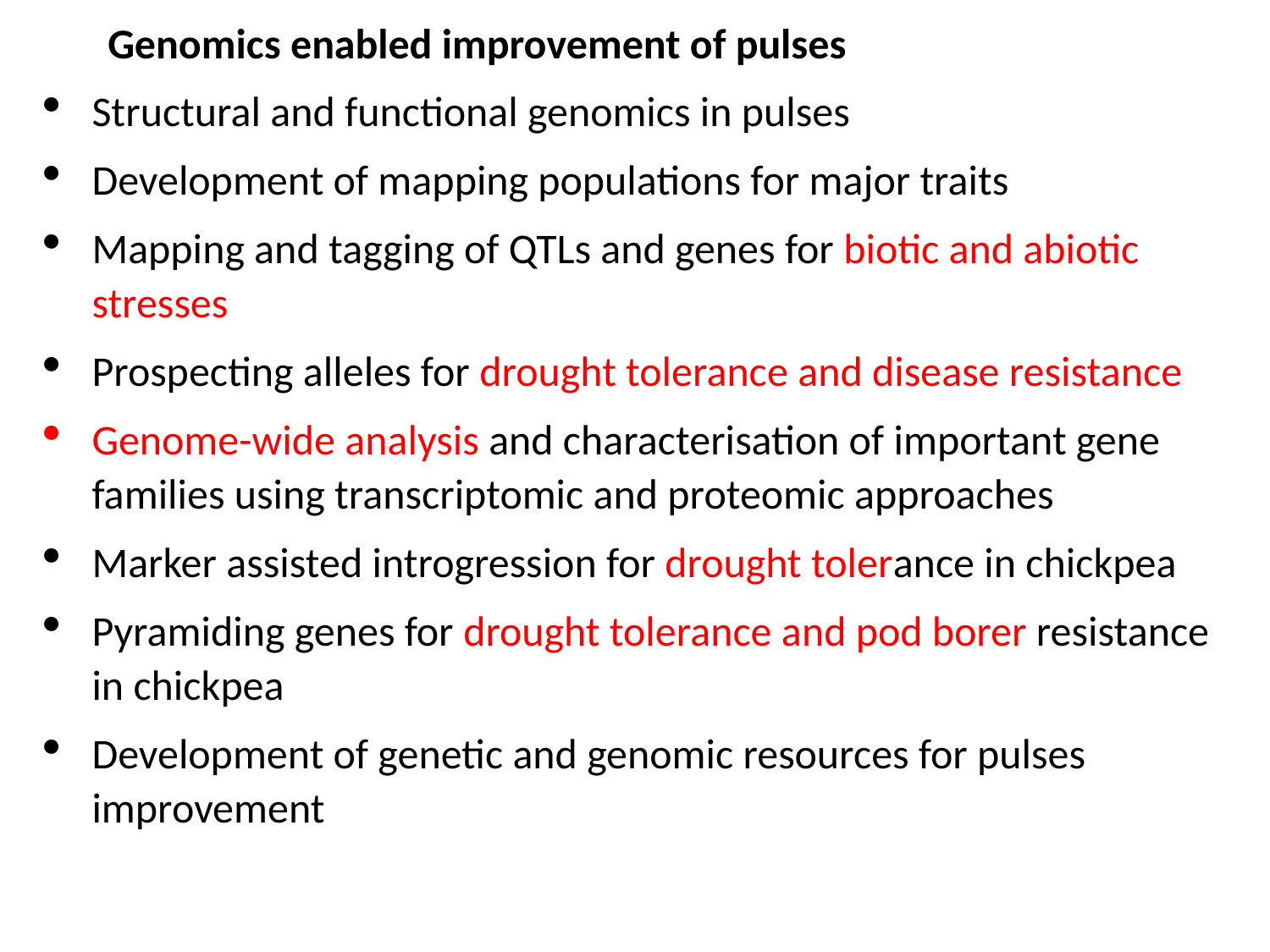

Genomics enabled improvement of pulses
Structural and functional genomics in pulses
Development of mapping populations for major traits
Mapping and tagging of QTLs and genes for biotic and abiotic stresses
Prospecting alleles for drought tolerance and disease resistance
Genome-wide analysis and characterisation of important gene families using transcriptomic and proteomic approaches
Marker assisted introgression for drought tolerance in chickpea
Pyramiding genes for drought tolerance and pod borer resistance in chickpea
Development of genetic and genomic resources for pulses improvement